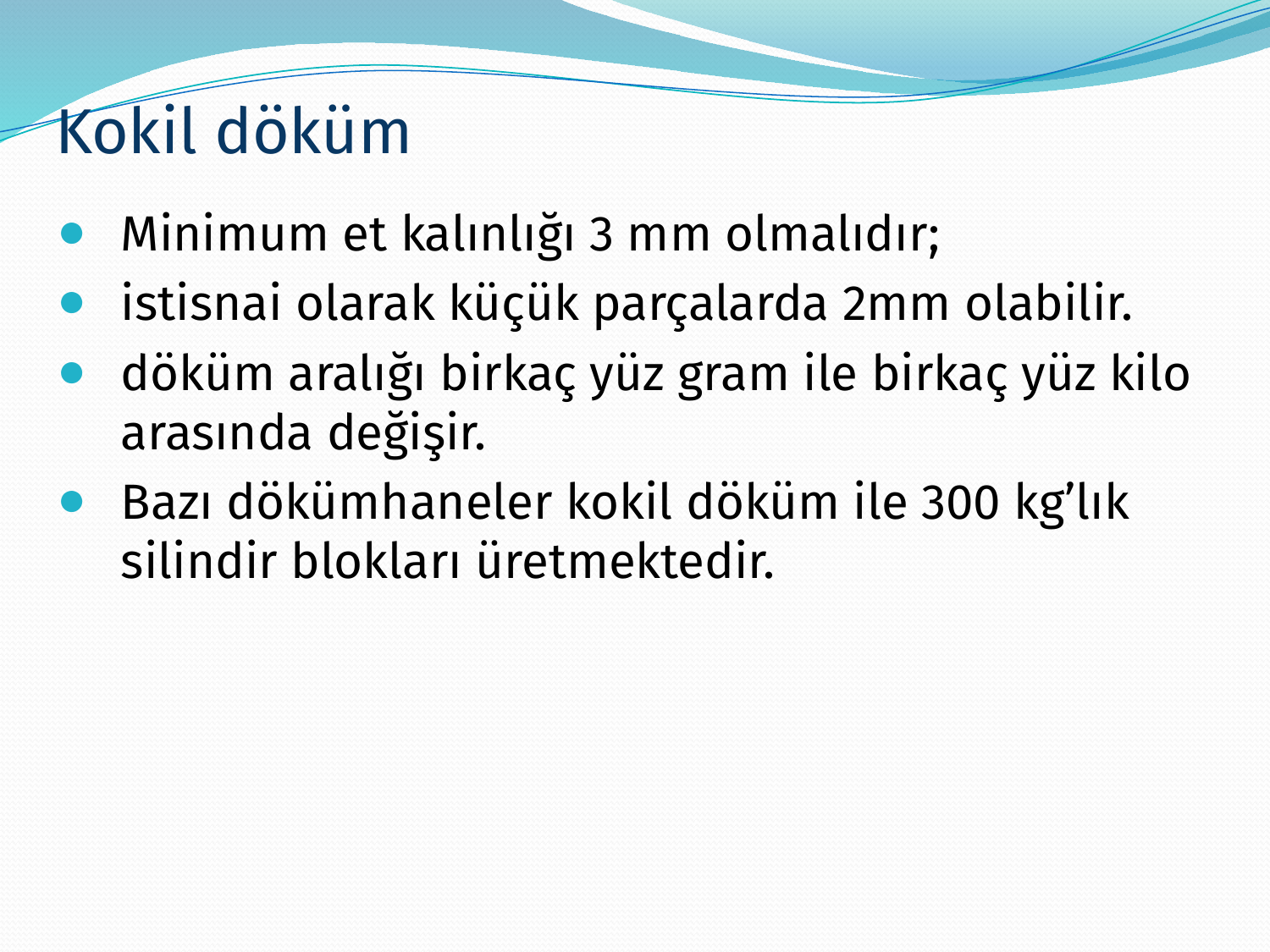

# Kokil döküm
Minimum et kalınlığı 3 mm olmalıdır;
istisnai olarak küçük parçalarda 2mm olabilir.
döküm aralığı birkaç yüz gram ile birkaç yüz kilo arasında değişir.
Bazı dökümhaneler kokil döküm ile 300 kg’lık silindir blokları üretmektedir.